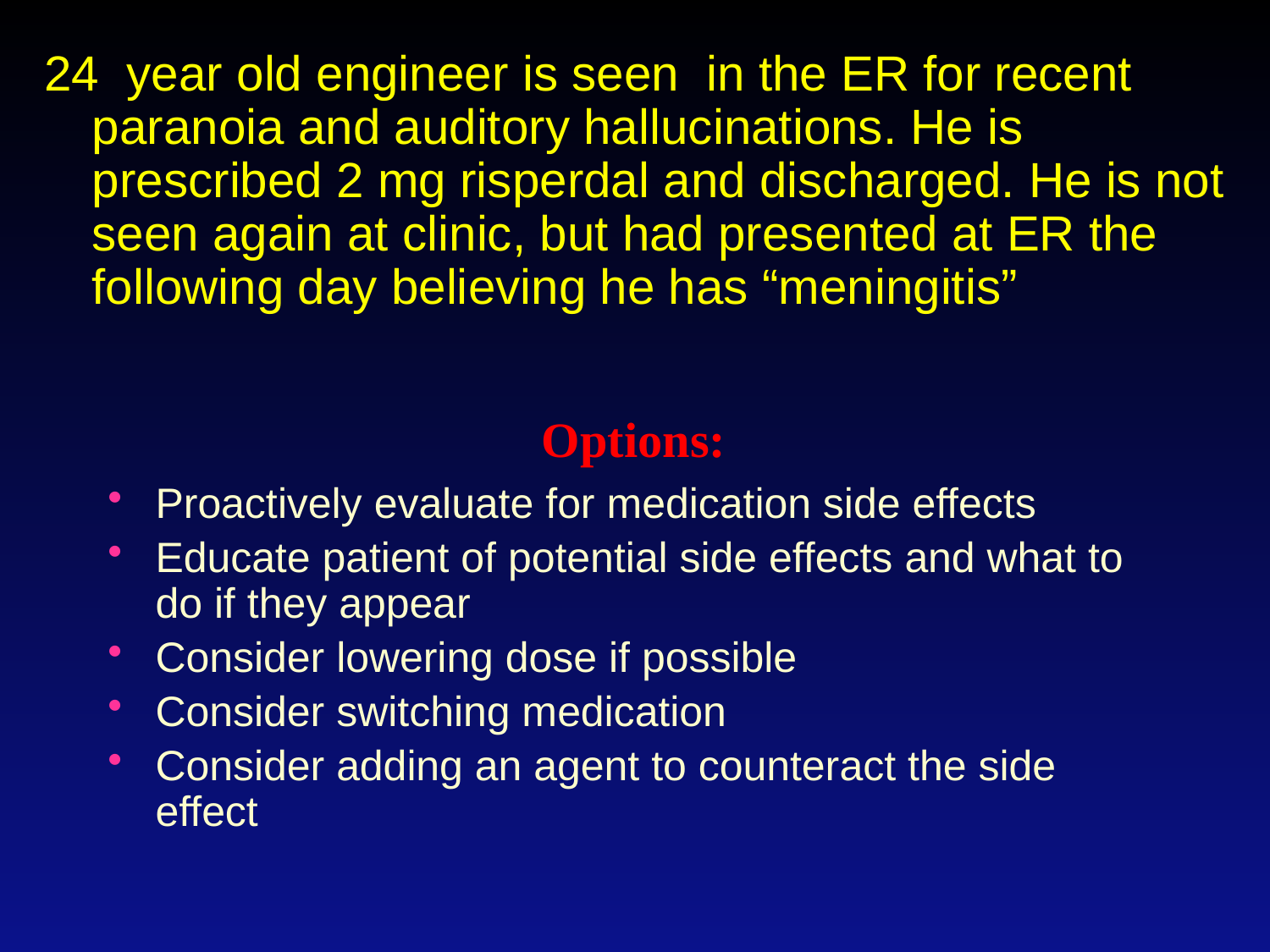

24  year old engineer is seen  in the ER for recent paranoia and auditory hallucinations. He is prescribed 2 mg risperdal and discharged. He is not seen again at clinic, but had presented at ER the following day believing he has “meningitis”

Options:
Proactively evaluate for medication side effects
Educate patient of potential side effects and what to do if they appear
Consider lowering dose if possible
Consider switching medication
Consider adding an agent to counteract the side effect